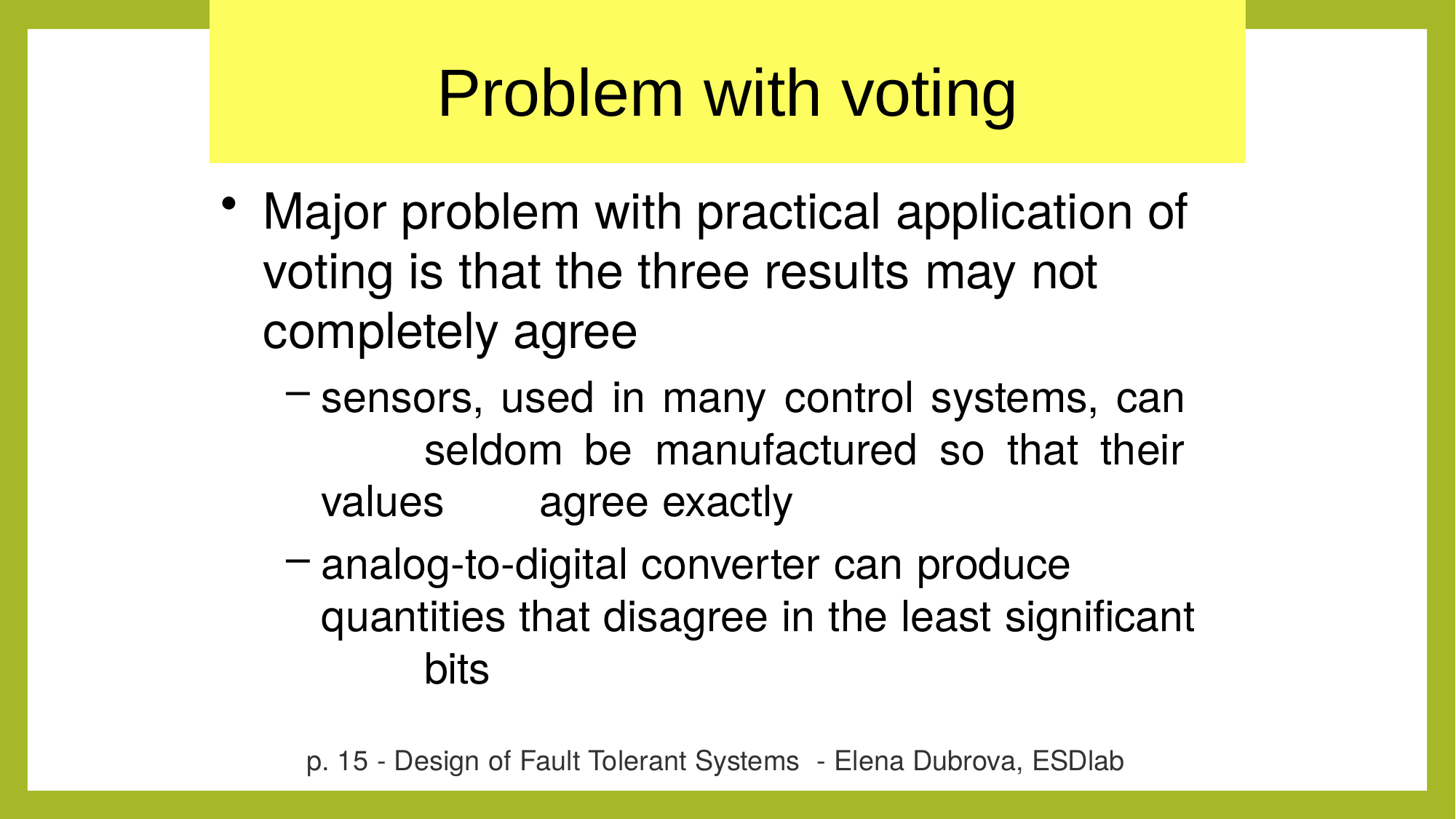

# Problem with voting
Major problem with practical application of voting is that the three results may not completely agree
sensors, used in many control systems, can 	seldom be manufactured so that their values 	agree exactly
analog-to-digital converter can produce 	quantities that disagree in the least significant 	bits
p. 15 - Design of Fault Tolerant Systems - Elena Dubrova, ESDlab